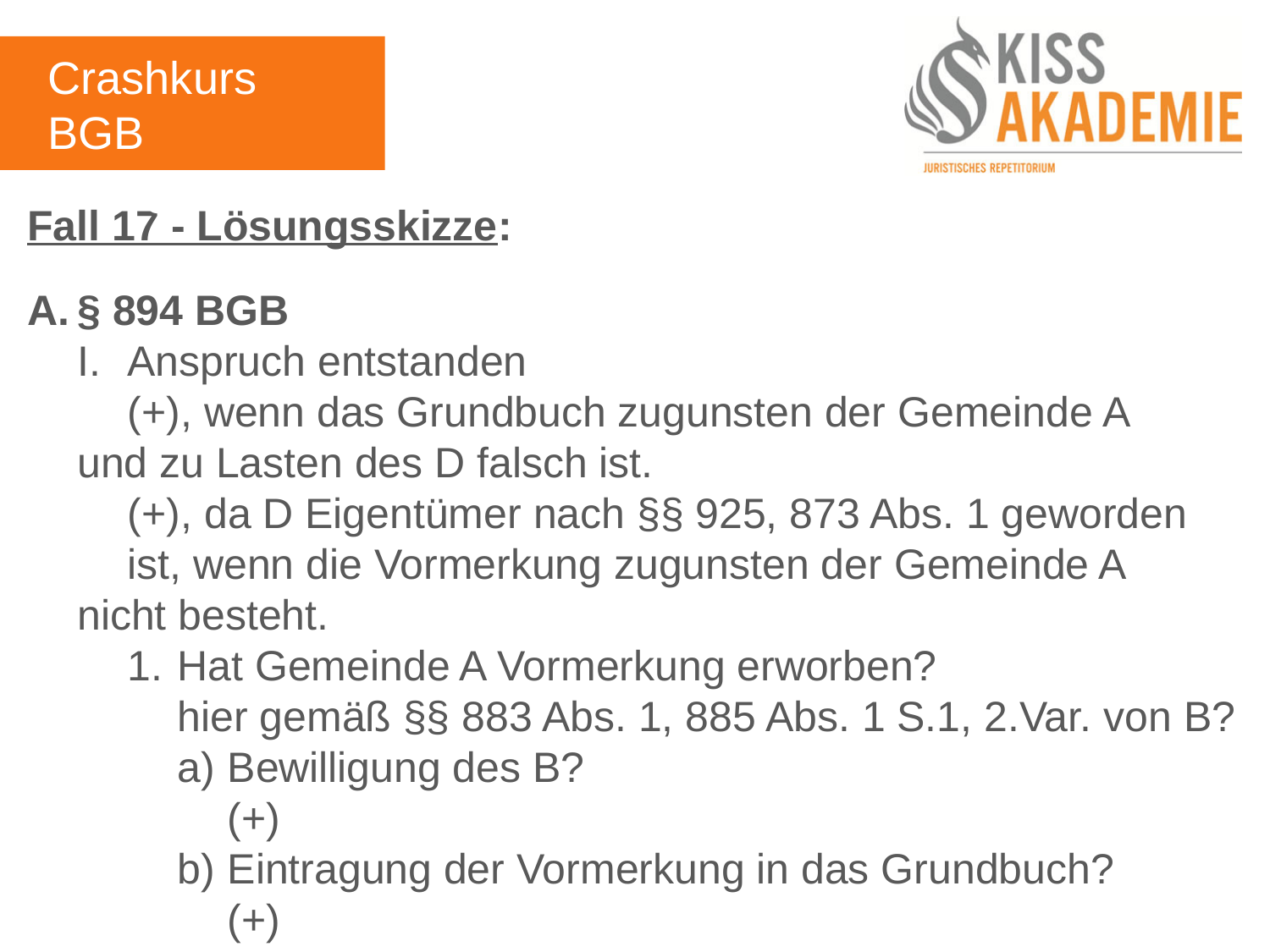

Crashkurs BGB
3. Tag
Fall 17 - Lösungsskizze:

A.	§ 894 BGB
	I.	Anspruch entstanden
		(+), wenn das Grundbuch zugunsten der Gemeinde A		und zu Lasten des D falsch ist.
		(+), da D Eigentümer nach §§ 925, 873 Abs. 1 geworden		ist, wenn die Vormerkung zugunsten der Gemeinde A		nicht besteht.
		1.	Hat Gemeinde A Vormerkung erworben?
			hier gemäß §§ 883 Abs. 1, 885 Abs. 1 S.1, 2.Var. von B?
			a)	Bewilligung des B?
				(+)
			b)	Eintragung der Vormerkung in das Grundbuch?
				(+)